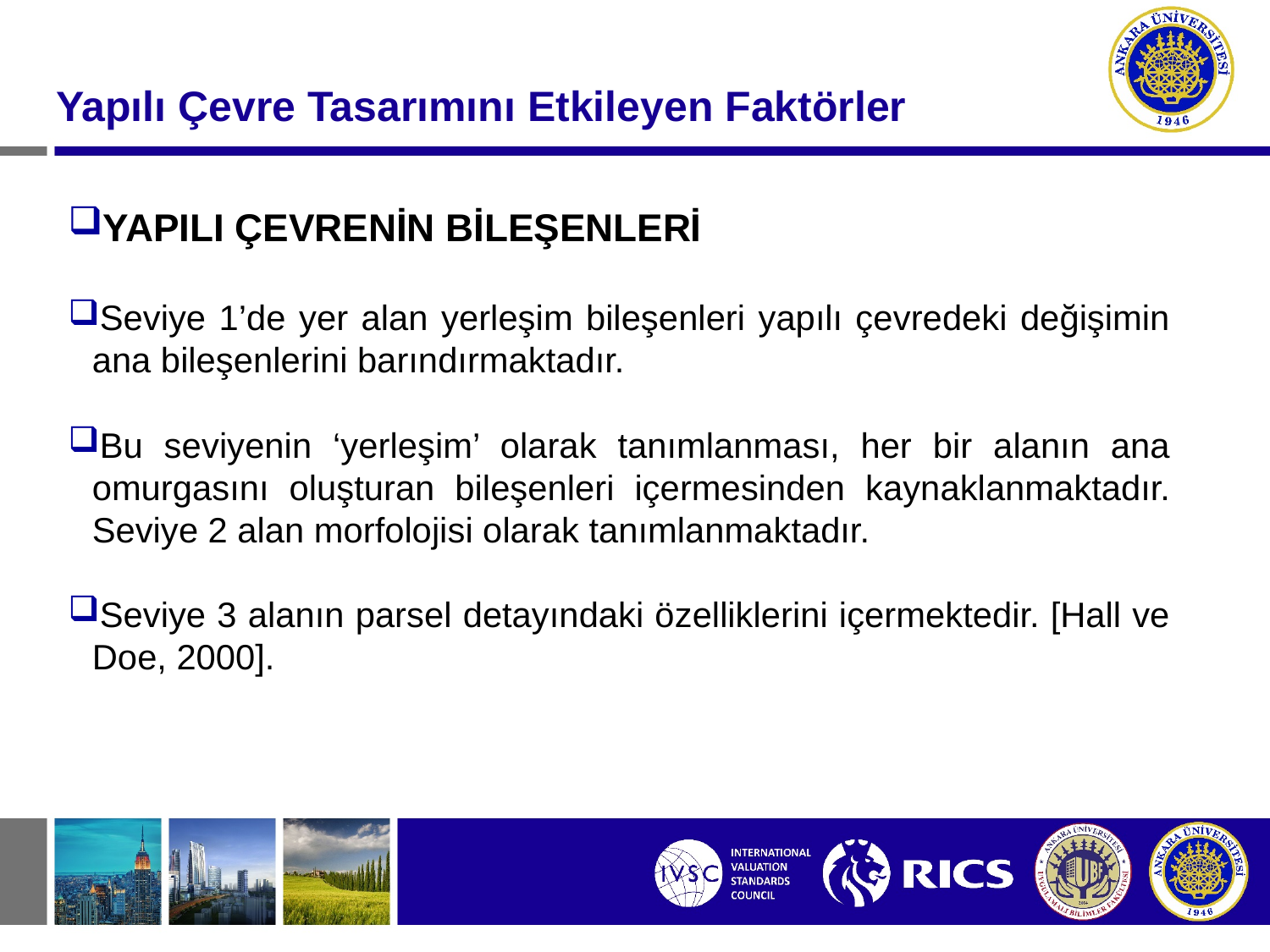

#
Yapılı Çevre Tasarımını Etkileyen Faktörler

YAPILI ÇEVRENİN BİLEŞENLERİ

Seviye 1’de yer alan yerleşim bileşenleri yapılı çevredeki değişimin ana bileşenlerini barındırmaktadır.

Bu seviyenin ‘yerleşim’ olarak tanımlanması, her bir alanın ana omurgasını oluşturan bileşenleri içermesinden kaynaklanmaktadır. Seviye 2 alan morfolojisi olarak tanımlanmaktadır.

Seviye 3 alanın parsel detayındaki özelliklerini içermektedir. [Hall ve Doe, 2000].